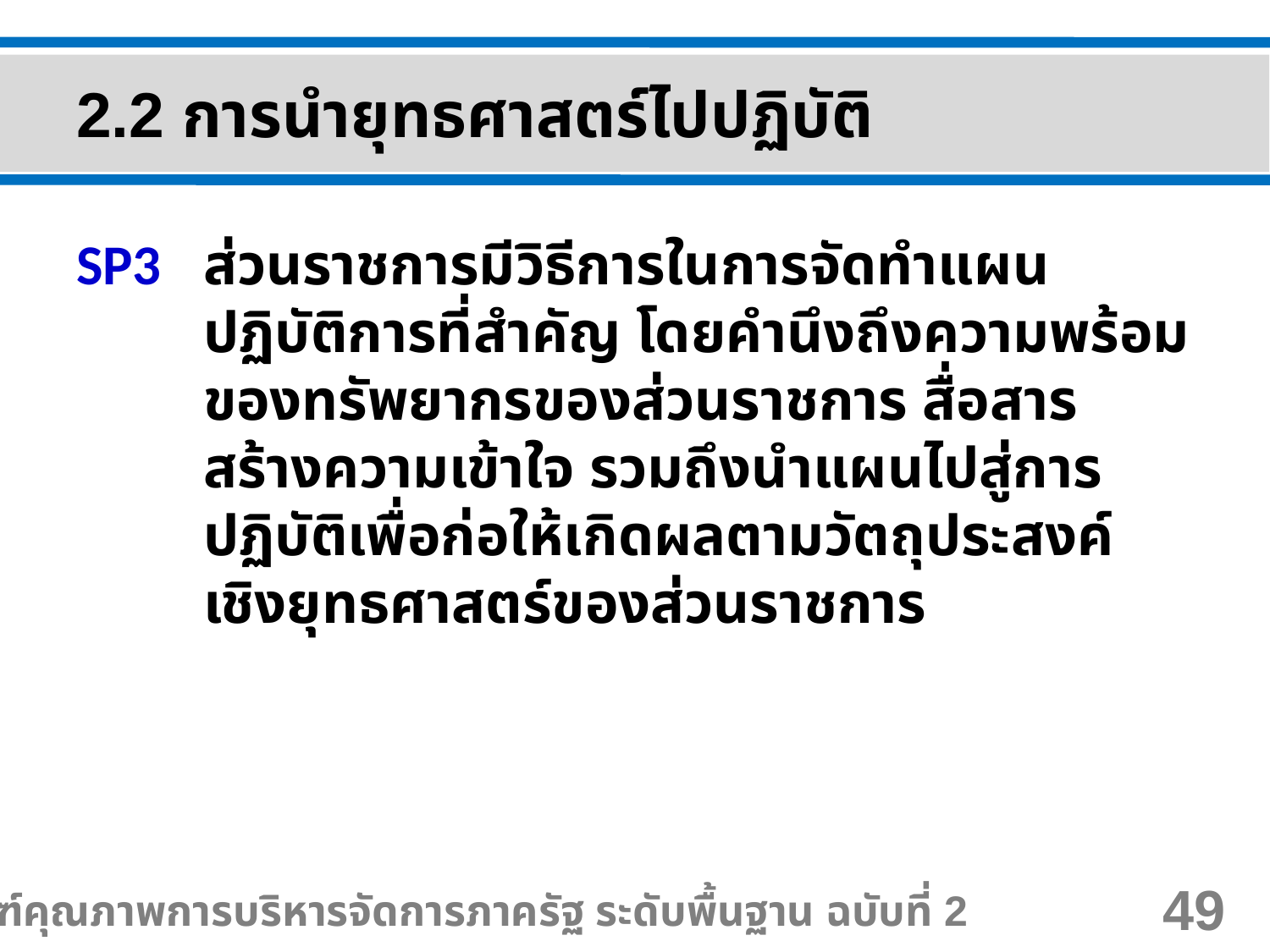

2.2 การนำยุทธศาสตร์ไปปฏิบัติ
SP3 	ส่วนราชการมีวิธีการในการจัดทำแผนปฏิบัติการที่สำคัญ โดยคำนึงถึงความพร้อมของทรัพยากรของส่วนราชการ สื่อสารสร้างความเข้าใจ รวมถึงนำแผนไปสู่การปฏิบัติเพื่อก่อให้เกิดผลตามวัตถุประสงค์เชิงยุทธศาสตร์ของส่วนราชการ
เกณฑ์คุณภาพการบริหารจัดการภาครัฐ ระดับพื้นฐาน ฉบับที่ 2
49